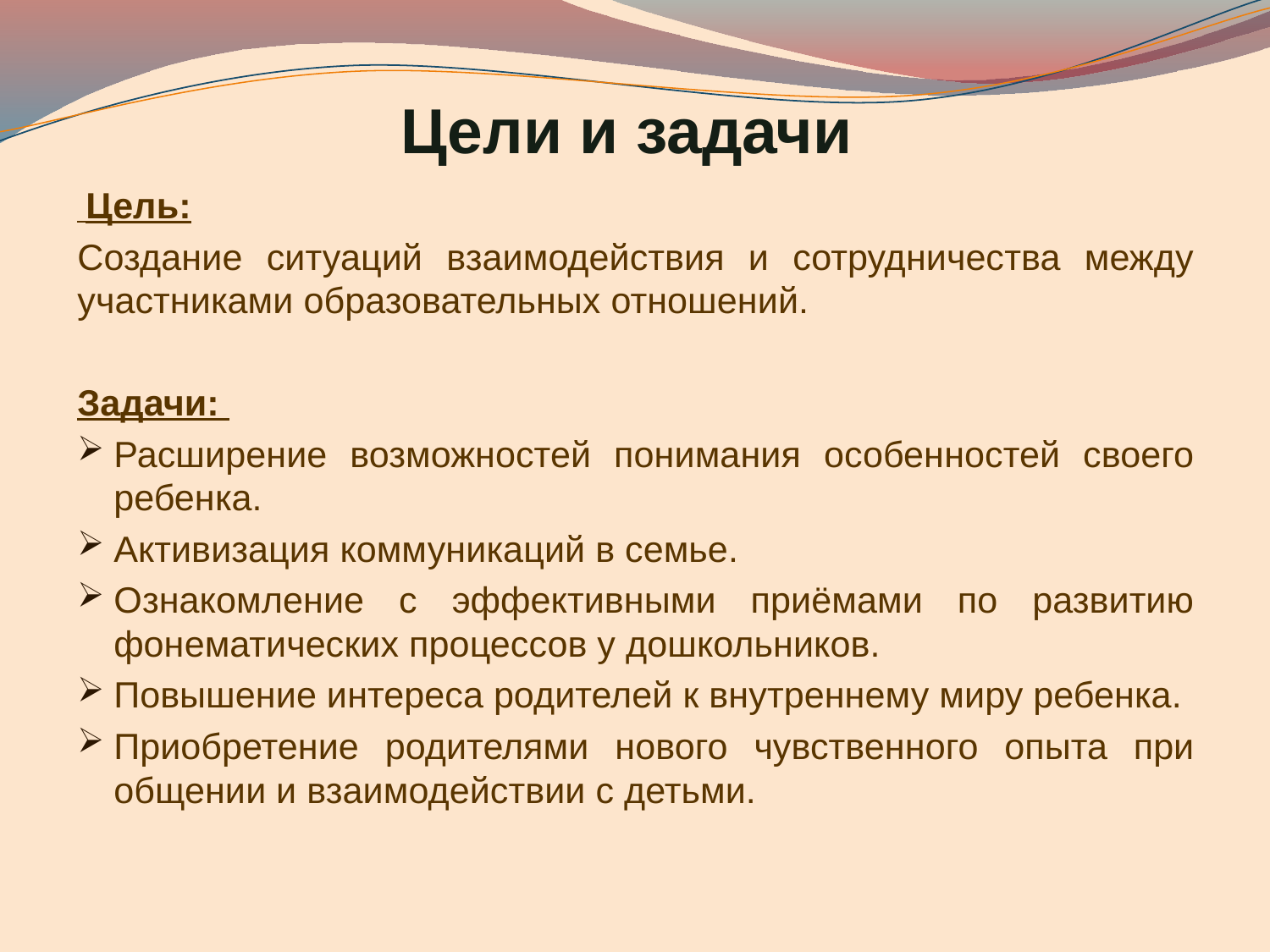

# Цели и задачи
 Цель:
Создание ситуаций взаимодействия и сотрудничества между участниками образовательных отношений.

Задачи:
Расширение возможностей понимания особенностей своего ребенка.
Активизация коммуникаций в семье.
Ознакомление с эффективными приёмами по развитию фонематических процессов у дошкольников.
Повышение интереса родителей к внутреннему миру ребенка.
Приобретение родителями нового чувственного опыта при общении и взаимодействии с детьми.